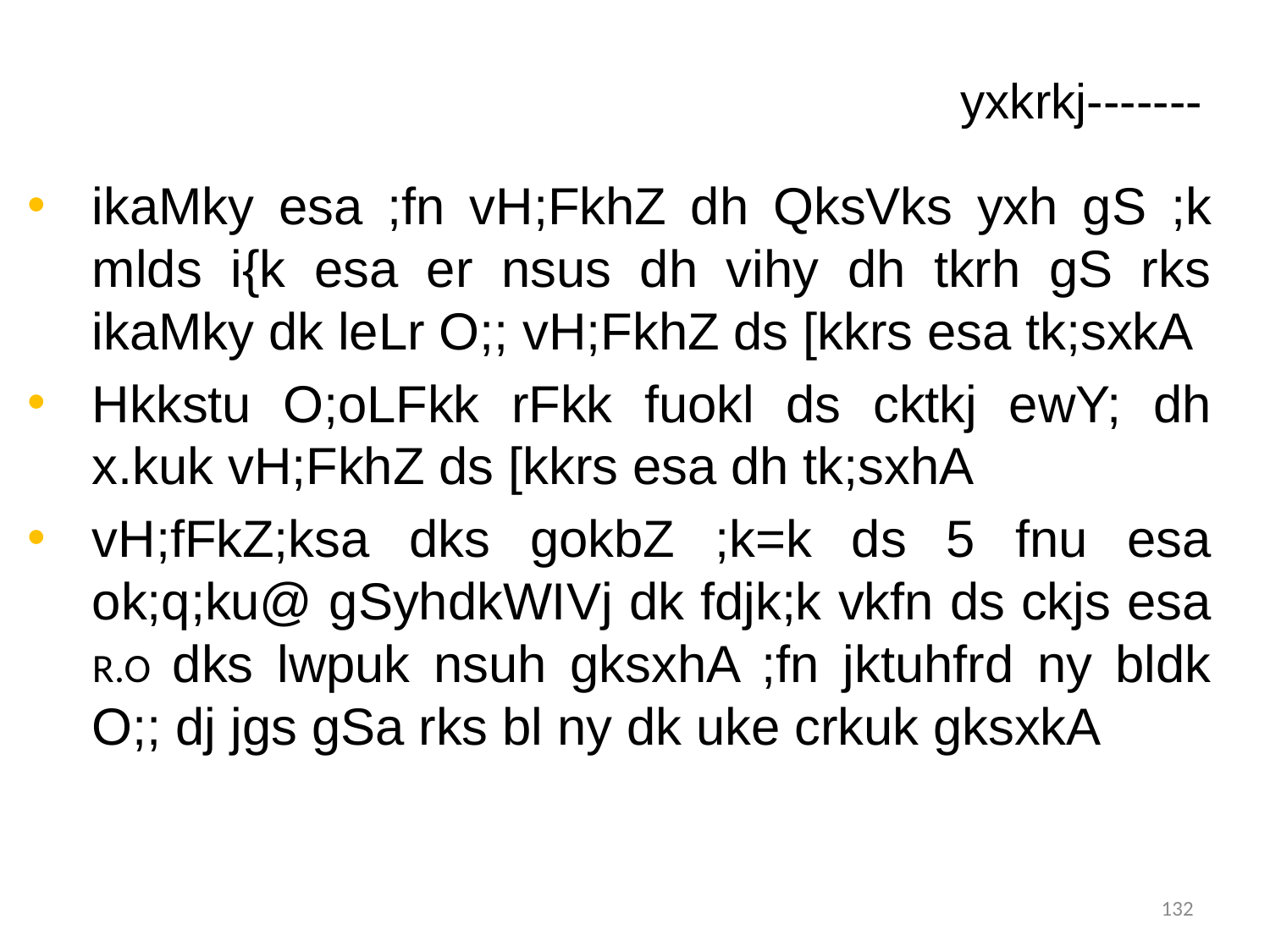

yxkrkj-------
ikaMky esa ;fn vH;FkhZ dh QksVks yxh gS ;k mlds i{k esa er nsus dh vihy dh tkrh gS rks ikaMky dk leLr O;; vH;FkhZ ds [kkrs esa tk;sxkA
Hkkstu O;oLFkk rFkk fuokl ds cktkj ewY; dh x.kuk vH;FkhZ ds [kkrs esa dh tk;sxhA
vH;fFkZ;ksa dks gokbZ ;k=k ds 5 fnu esa ok;q;ku@ gSyhdkWIVj dk fdjk;k vkfn ds ckjs esa R.O dks lwpuk nsuh gksxhA ;fn jktuhfrd ny bldk O;; dj jgs gSa rks bl ny dk uke crkuk gksxkA
132